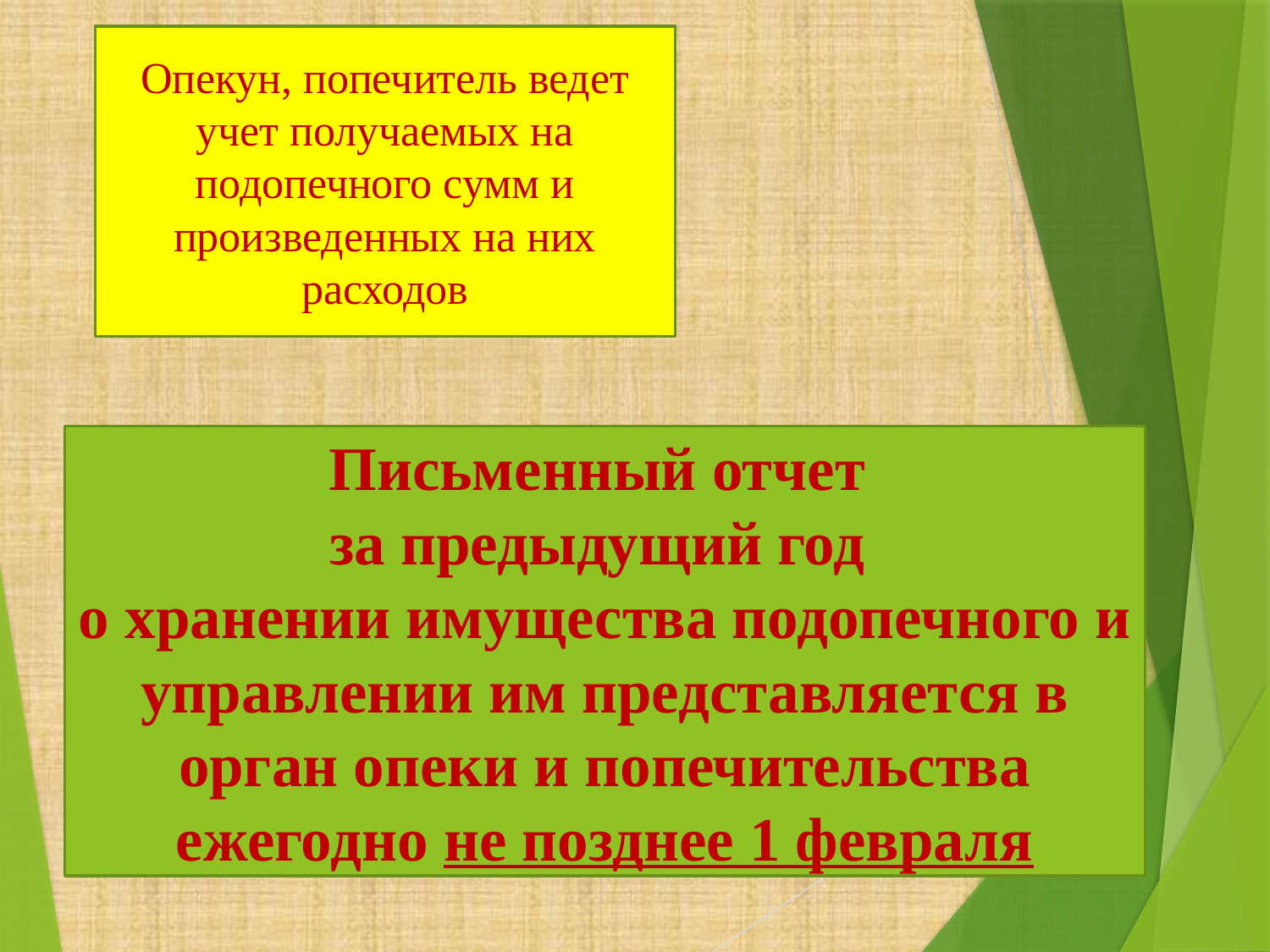

Опекун, попечитель ведет учет получаемых на подопечного сумм и произведенных на них расходов
Письменный отчет
за предыдущий год
о хранении имущества подопечного и управлении им представляется в орган опеки и попечительства ежегодно не позднее 1 февраля